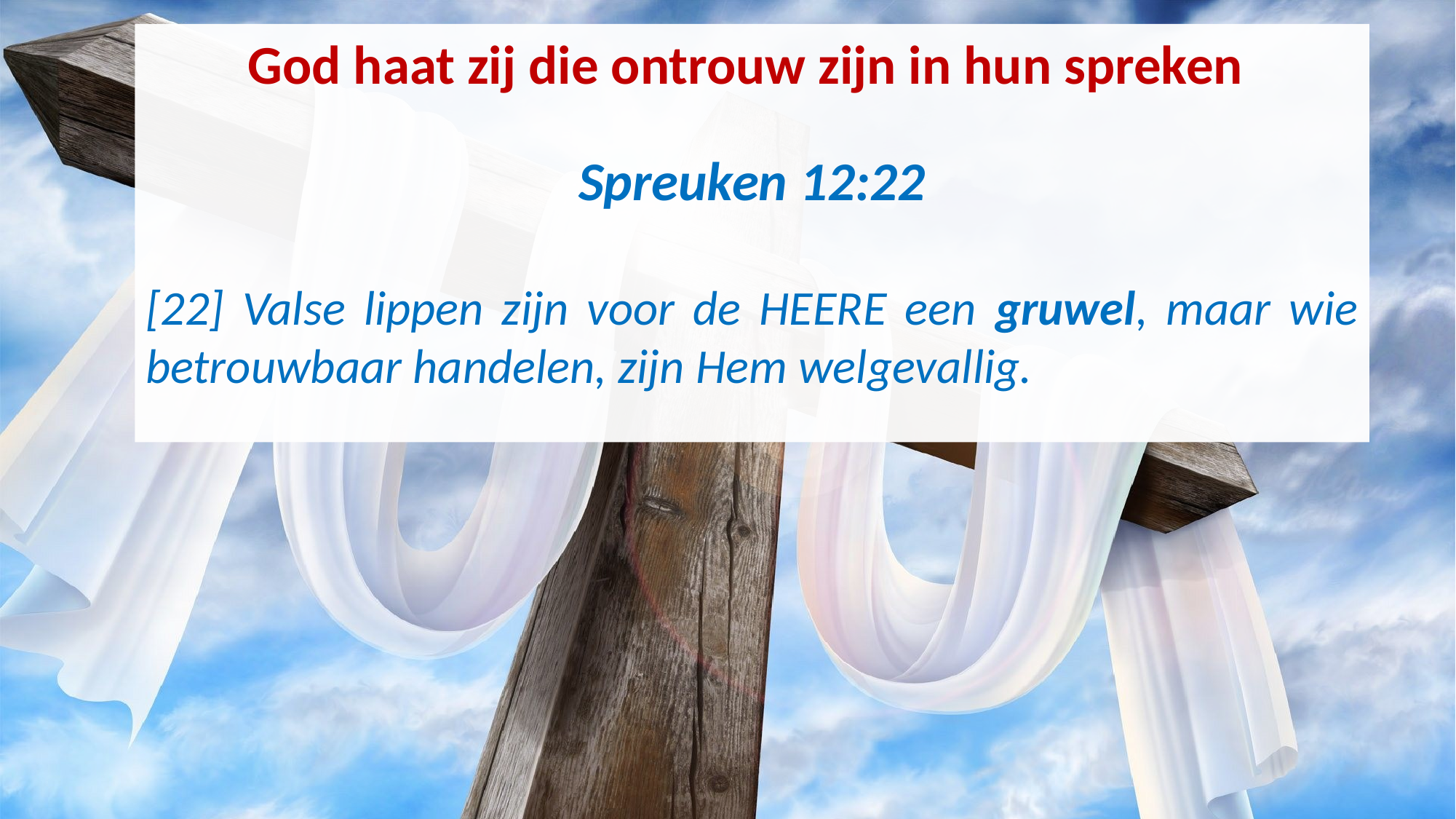

God haat zij die ontrouw zijn in hun spreken

Spreuken 12:22

[22] Valse lippen zijn voor de HEERE een gruwel, maar wie betrouwbaar handelen, zijn Hem welgevallig.